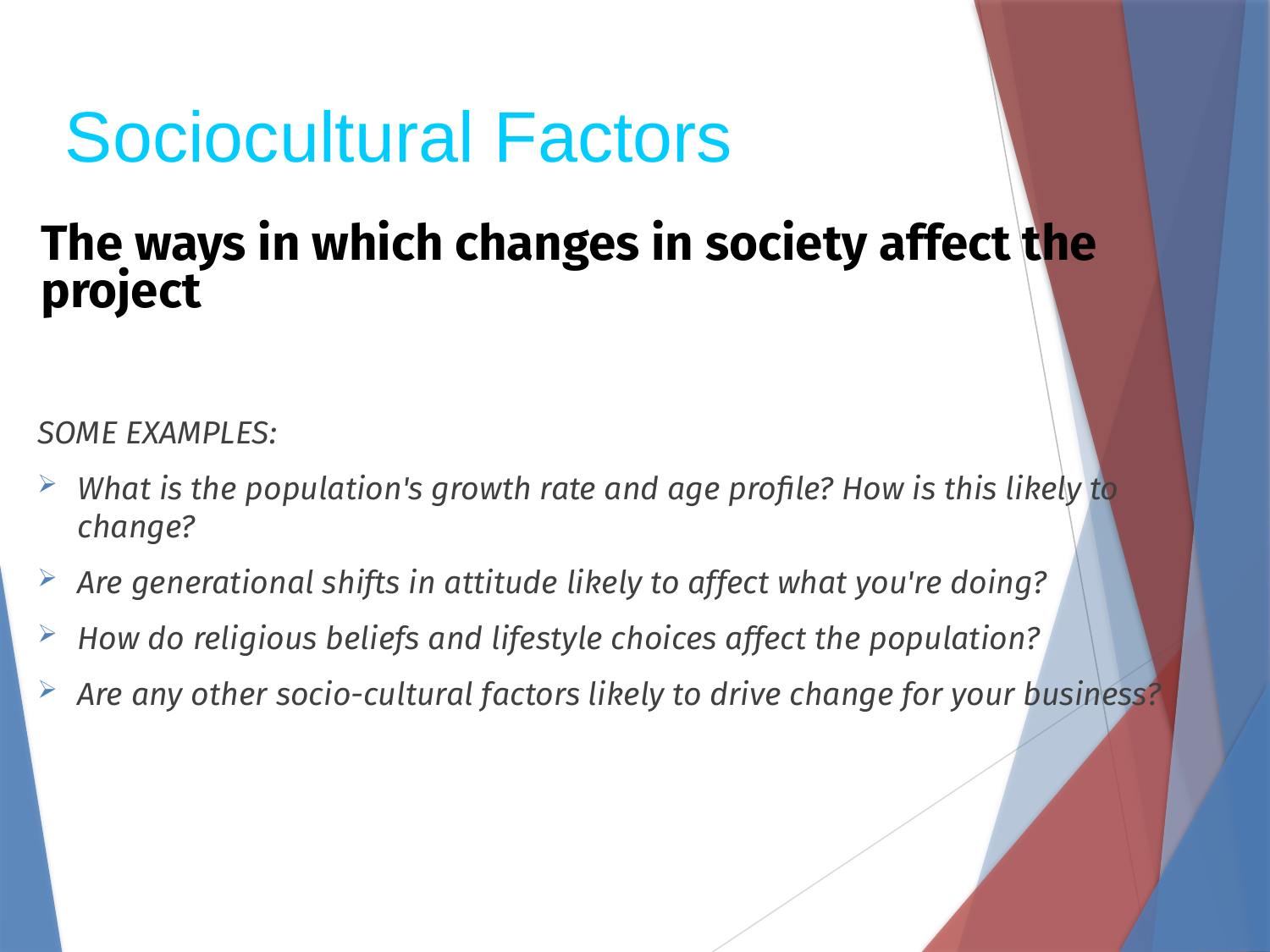

# Sociocultural Factors
The ways in which changes in society affect the project
SOME EXAMPLES:
What is the population's growth rate and age profile? How is this likely to change?
Are generational shifts in attitude likely to affect what you're doing?
How do religious beliefs and lifestyle choices affect the population?
Are any other socio-cultural factors likely to drive change for your business?